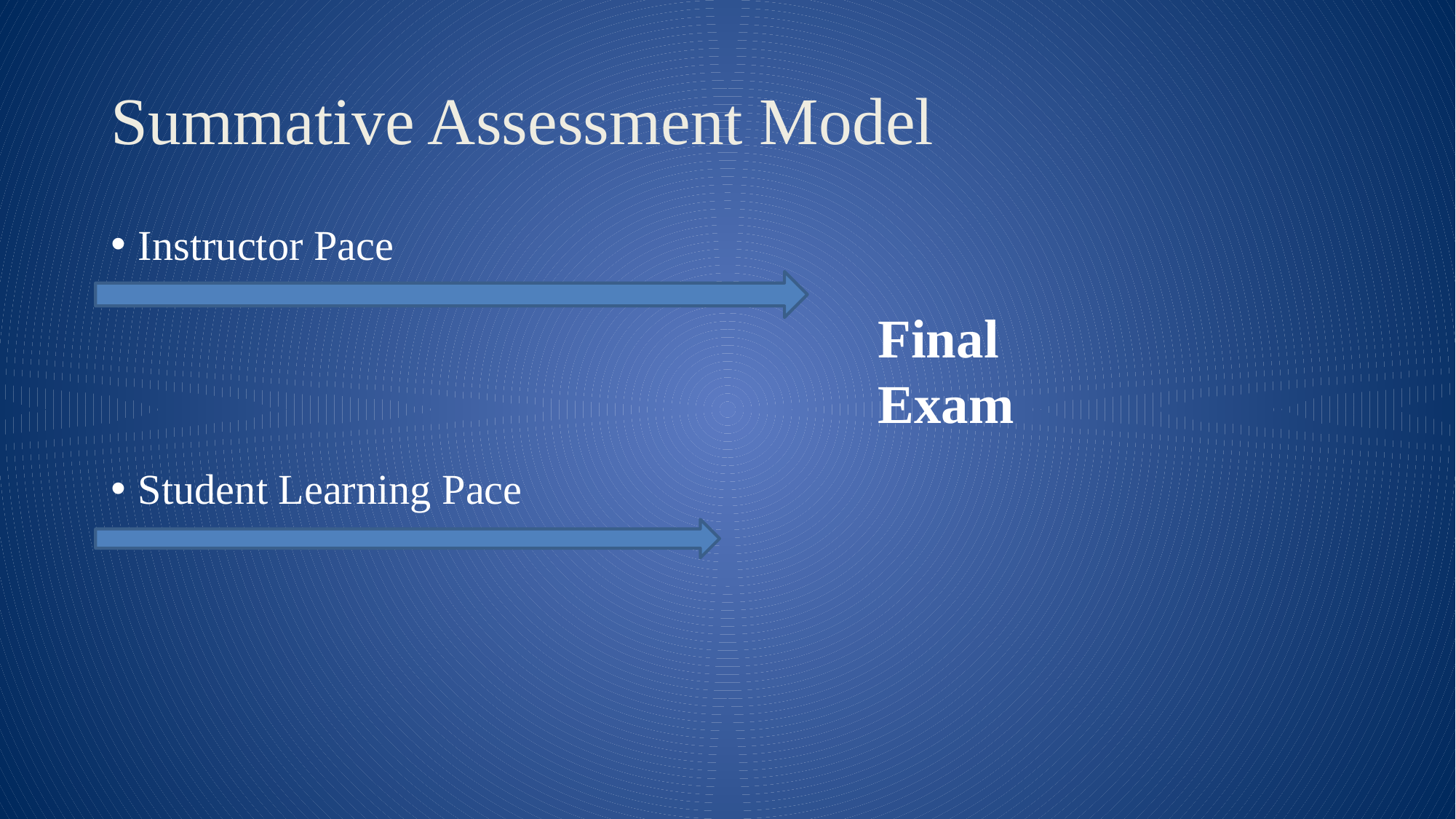

# Summative Assessment Model
Instructor Pace

Student Learning Pace

Final Exam